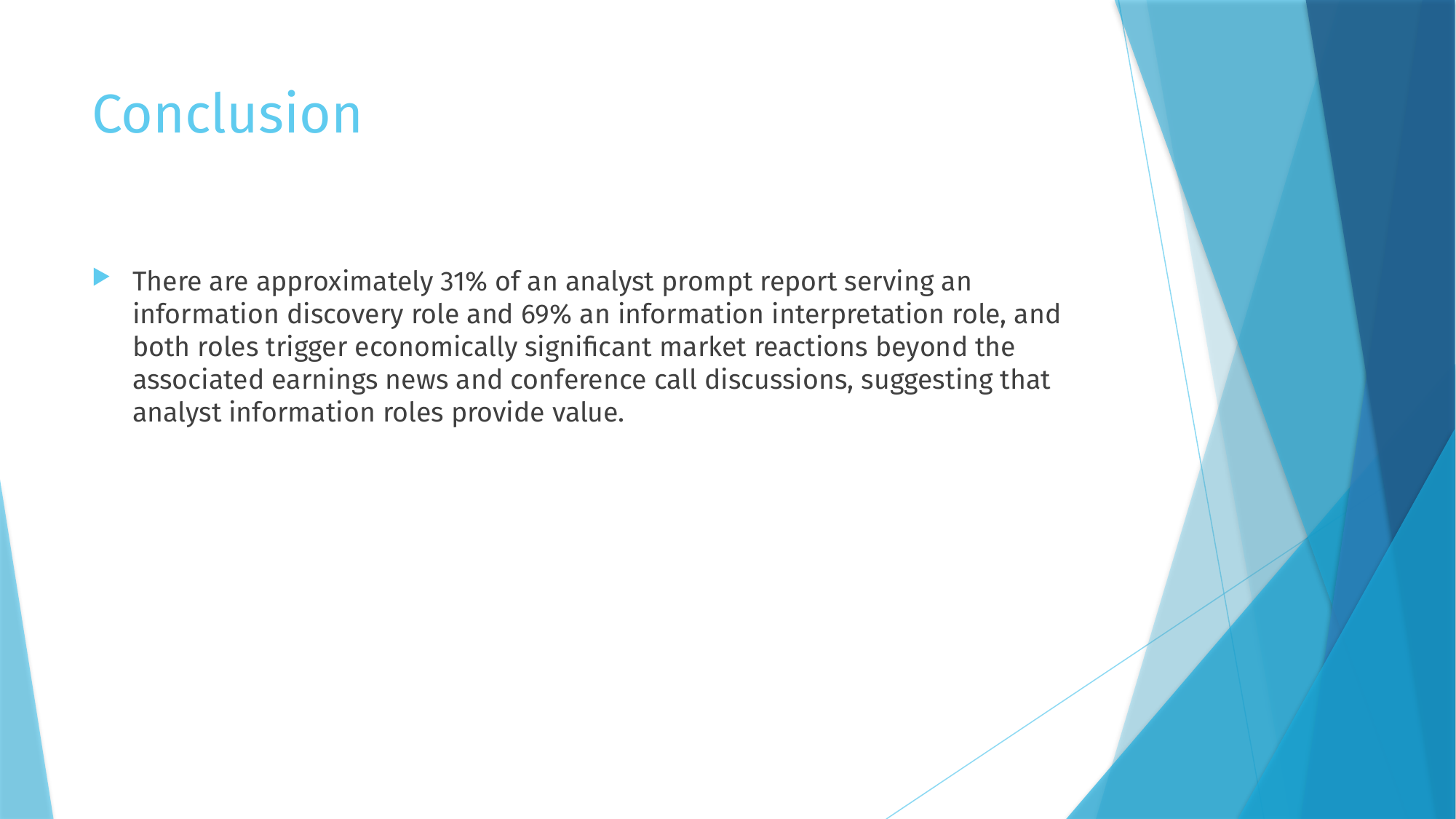

# Conclusion
There are approximately 31% of an analyst prompt report serving an information discovery role and 69% an information interpretation role, and both roles trigger economically significant market reactions beyond the associated earnings news and conference call discussions, suggesting that analyst information roles provide value.